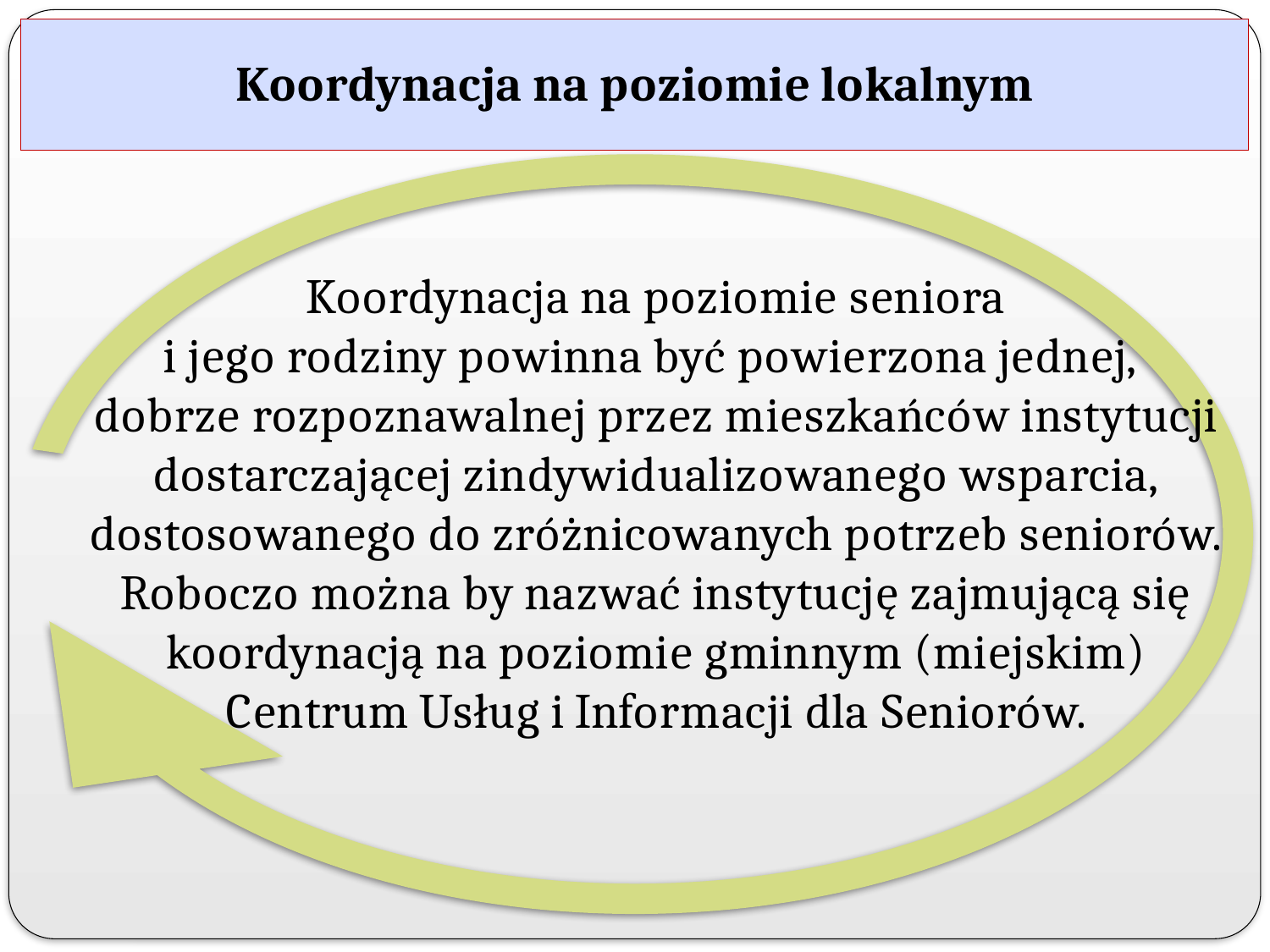

# Koordynacja na poziomie lokalnym

Koordynacja na poziomie seniora
i jego rodziny powinna być powierzona jednej,
dobrze rozpoznawalnej przez mieszkańców instytucji dostarczającej zindywidualizowanego wsparcia, dostosowanego do zróżnicowanych potrzeb seniorów. Roboczo można by nazwać instytucję zajmującą się koordynacją na poziomie gminnym (miejskim) Centrum Usług i Informacji dla Seniorów.